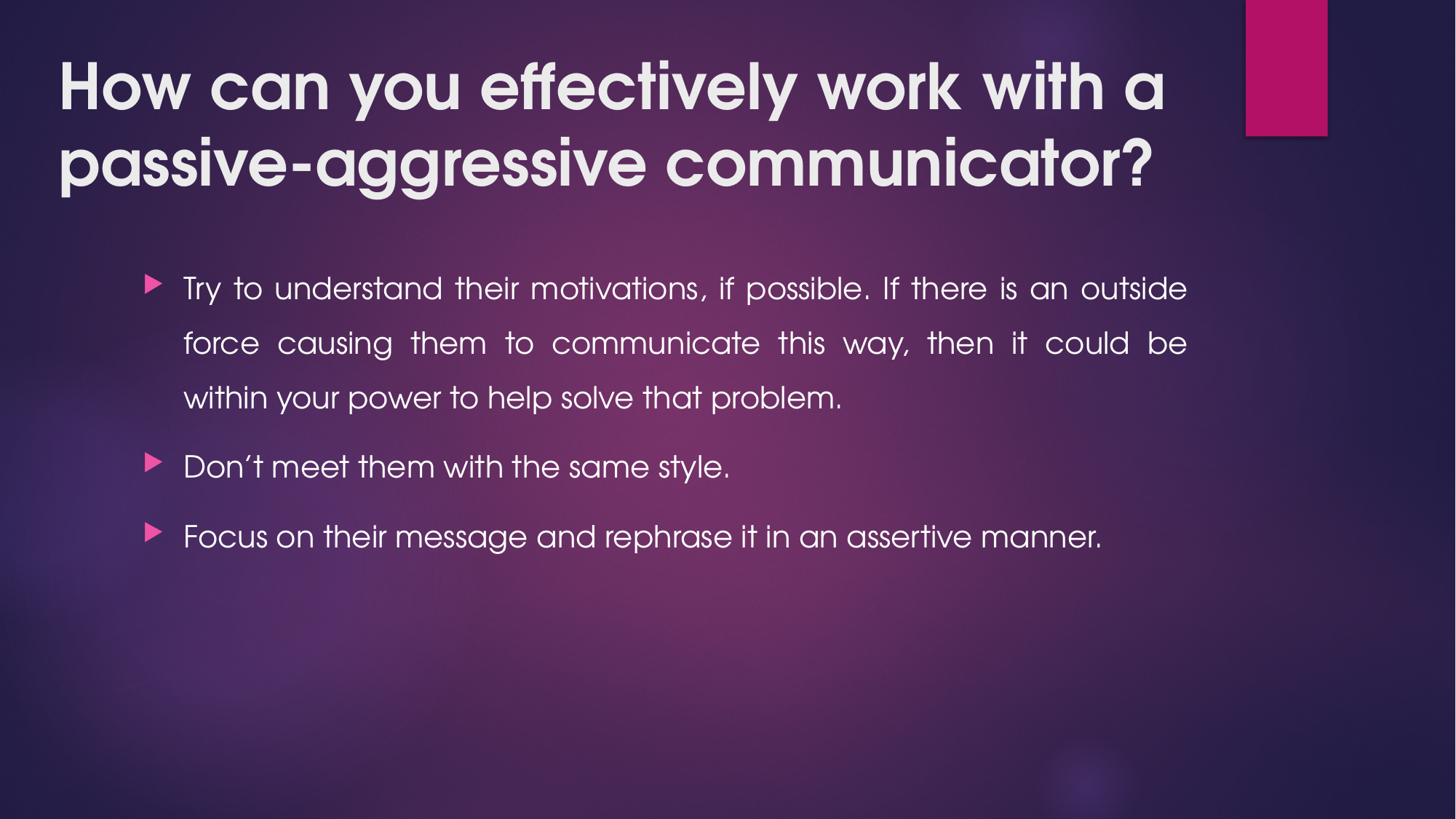

# How can you effectively work with a passive-aggressive communicator?
Try to understand their motivations, if possible. If there is an outside force causing them to communicate this way, then it could be within your power to help solve that problem.
Don’t meet them with the same style.
Focus on their message and rephrase it in an assertive manner.